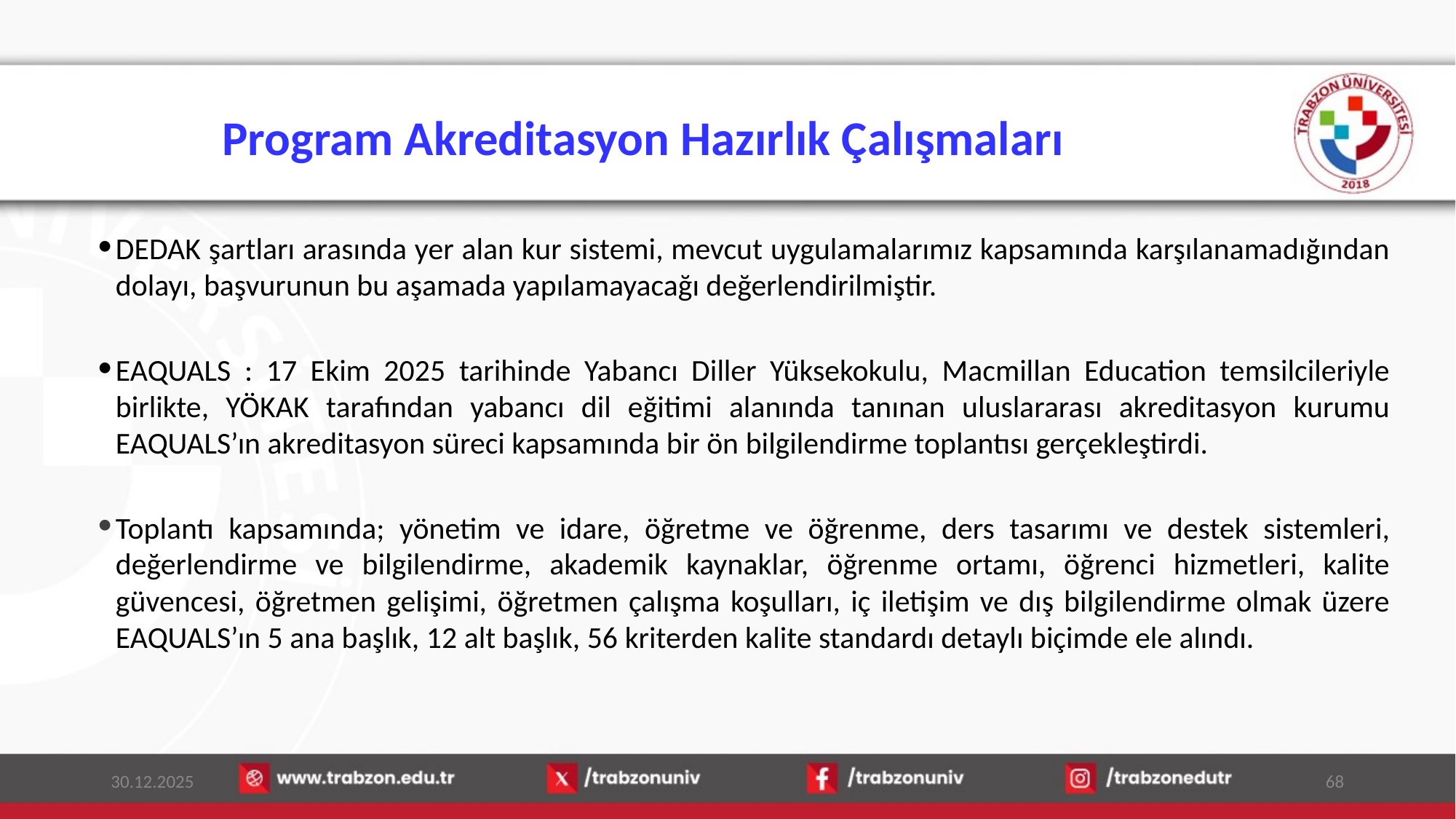

# Program Akreditasyon Hazırlık Çalışmaları
DEDAK şartları arasında yer alan kur sistemi, mevcut uygulamalarımız kapsamında karşılanamadığından dolayı, başvurunun bu aşamada yapılamayacağı değerlendirilmiştir.

EAQUALS : 17 Ekim 2025 tarihinde Yabancı Diller Yüksekokulu, Macmillan Education temsilcileriyle birlikte, YÖKAK tarafından yabancı dil eğitimi alanında tanınan uluslararası akreditasyon kurumu EAQUALS’ın akreditasyon süreci kapsamında bir ön bilgilendirme toplantısı gerçekleştirdi.

Toplantı kapsamında; yönetim ve idare, öğretme ve öğrenme, ders tasarımı ve destek sistemleri, değerlendirme ve bilgilendirme, akademik kaynaklar, öğrenme ortamı, öğrenci hizmetleri, kalite güvencesi, öğretmen gelişimi, öğretmen çalışma koşulları, iç iletişim ve dış bilgilendirme olmak üzere EAQUALS’ın 5 ana başlık, 12 alt başlık, 56 kriterden kalite standardı detaylı biçimde ele alındı.
30.12.2025
68